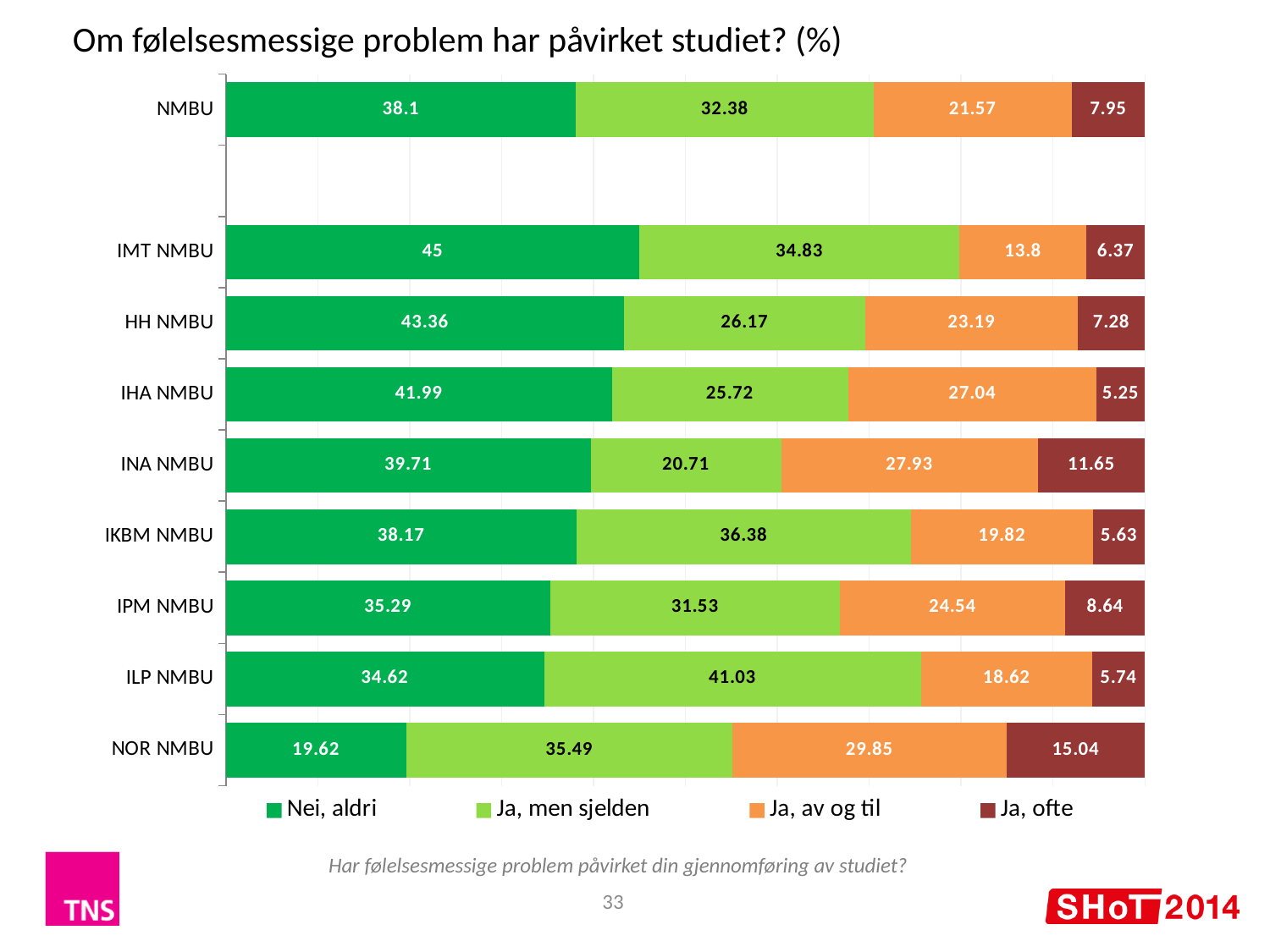

Om følelsesmessige problem har påvirket studiet? (%)

### Chart

| Category | Nei, aldri | Ja, men sjelden | Ja, av og til | Ja, ofte |
|---|---|---|---|---|
| NMBU | 38.1 | 32.38 | 21.57 | 7.95 |
|  | None | None | None | None |
| IMT NMBU | 45.0 | 34.83 | 13.8 | 6.37 |
| HH NMBU | 43.36 | 26.17 | 23.19 | 7.28 |
| IHA NMBU | 41.99 | 25.72 | 27.04 | 5.25 |
| INA NMBU | 39.71 | 20.71 | 27.93 | 11.65 |
| IKBM NMBU | 38.17 | 36.38 | 19.82 | 5.63 |
| IPM NMBU | 35.29 | 31.53 | 24.54 | 8.64 |
| ILP NMBU | 34.62 | 41.03 | 18.62 | 5.74 |
| NOR NMBU | 19.62 | 35.49 | 29.85 | 15.04 |
Har følelsesmessige problem påvirket din gjennomføring av studiet?
33